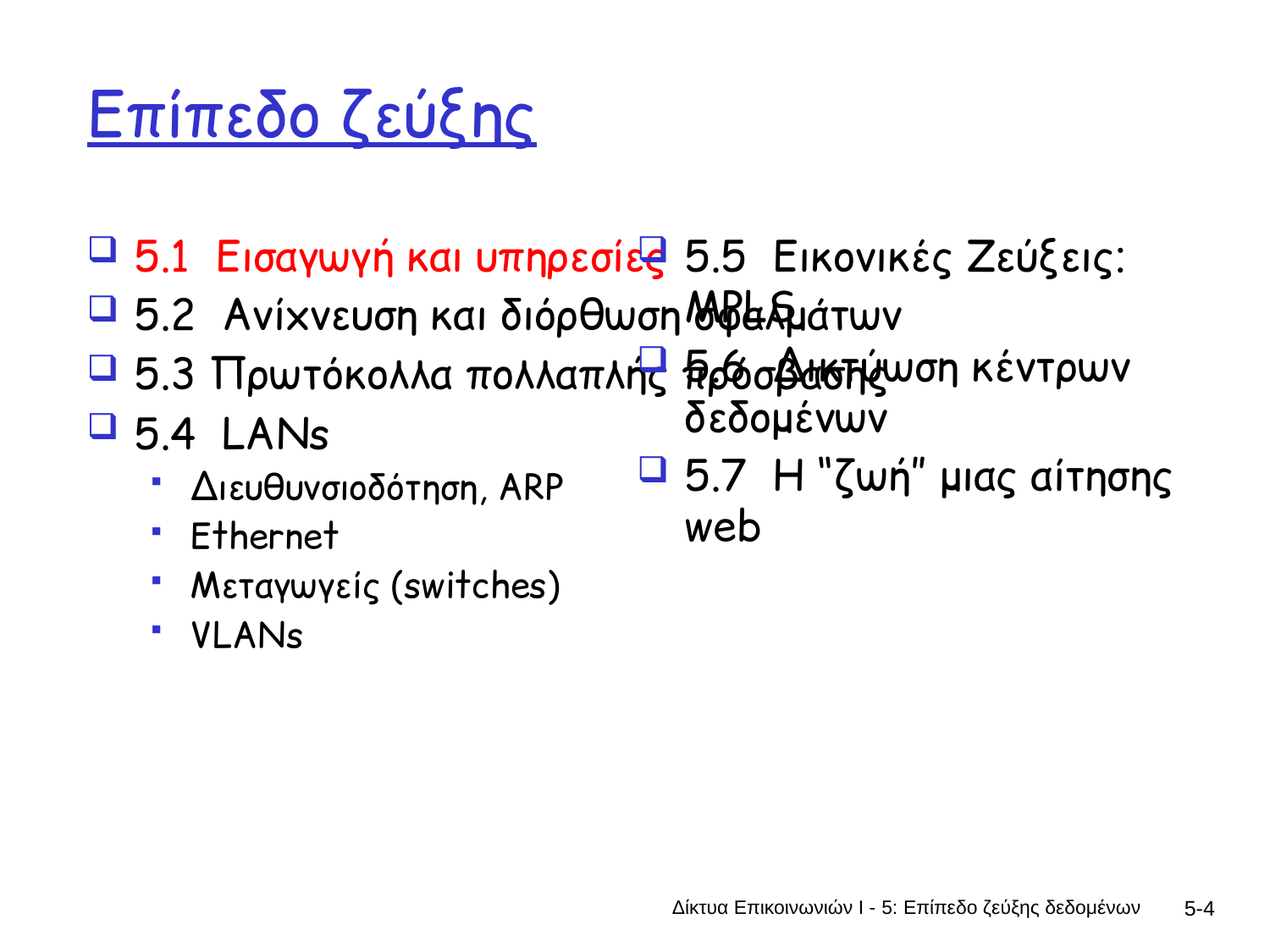

# Επίπεδο ζεύξης
5.1  Εισαγωγή και υπηρεσίες
5.2  Ανίχνευση και διόρθωση σφαλμάτων
5.3 Πρωτόκολλα πολλαπλής πρόσβασης
5.4  LANs
Διευθυνσιοδότηση, ARP
Ethernet
Μεταγωγείς (switches)
VLANs
5.5  Εικονικές Ζεύξεις: MPLS
5.6  Δικτύωση κέντρων δεδομένων
5.7  Η “ζωή” μιας αίτησης web

Δίκτυα Επικοινωνιών Ι - 5: Επίπεδο ζεύξης δεδομένων
5-4